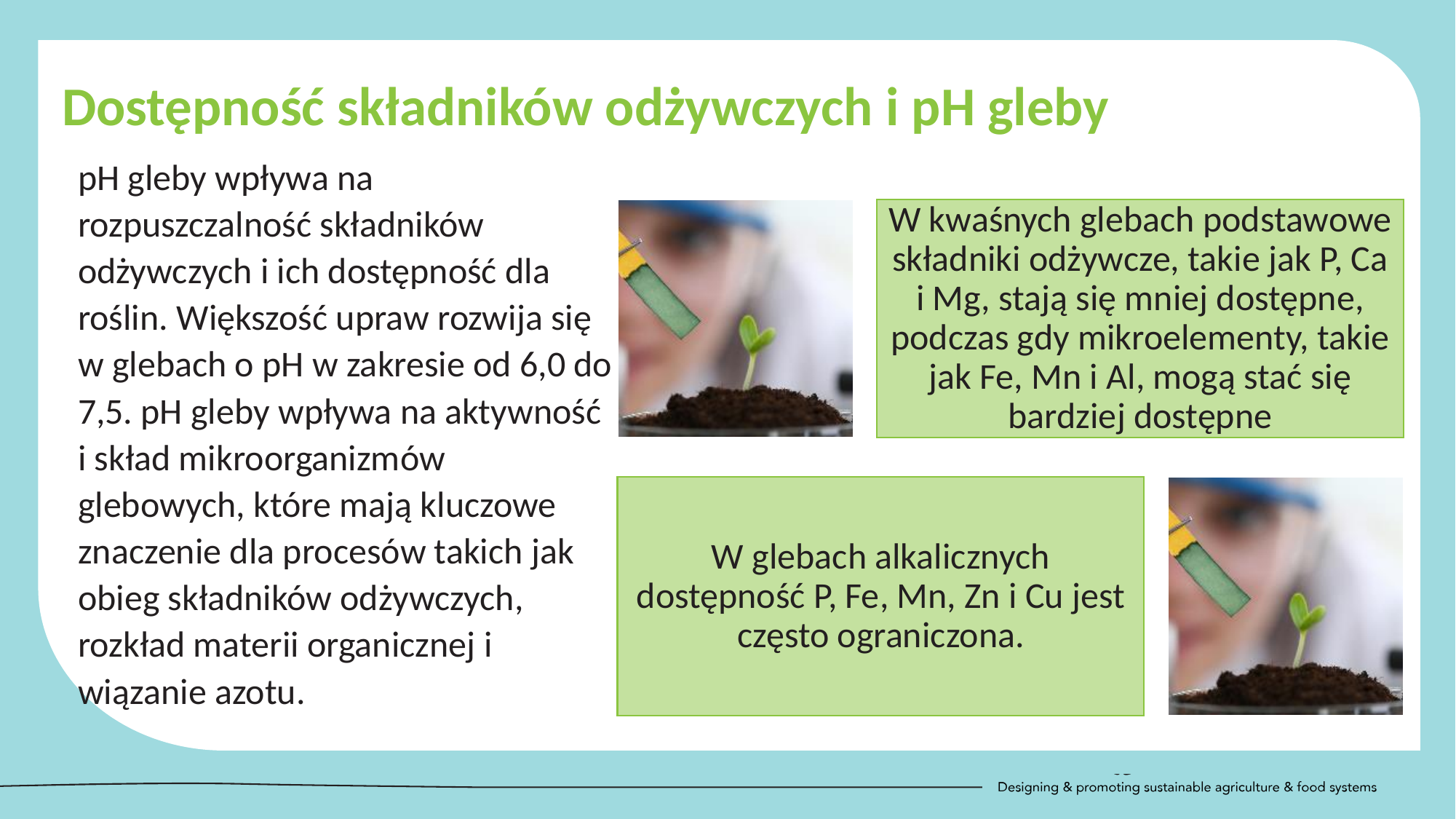

Dostępność składników odżywczych i pH gleby
W kwaśnych glebach podstawowe składniki odżywcze, takie jak P, Ca i Mg, stają się mniej dostępne, podczas gdy mikroelementy, takie jak Fe, Mn i Al, mogą stać się bardziej dostępne
W glebach alkalicznych dostępność P, Fe, Mn, Zn i Cu jest często ograniczona.
pH gleby wpływa na rozpuszczalność składników odżywczych i ich dostępność dla roślin. Większość upraw rozwija się w glebach o pH w zakresie od 6,0 do 7,5. pH gleby wpływa na aktywność i skład mikroorganizmów glebowych, które mają kluczowe znaczenie dla procesów takich jak obieg składników odżywczych, rozkład materii organicznej i wiązanie azotu.